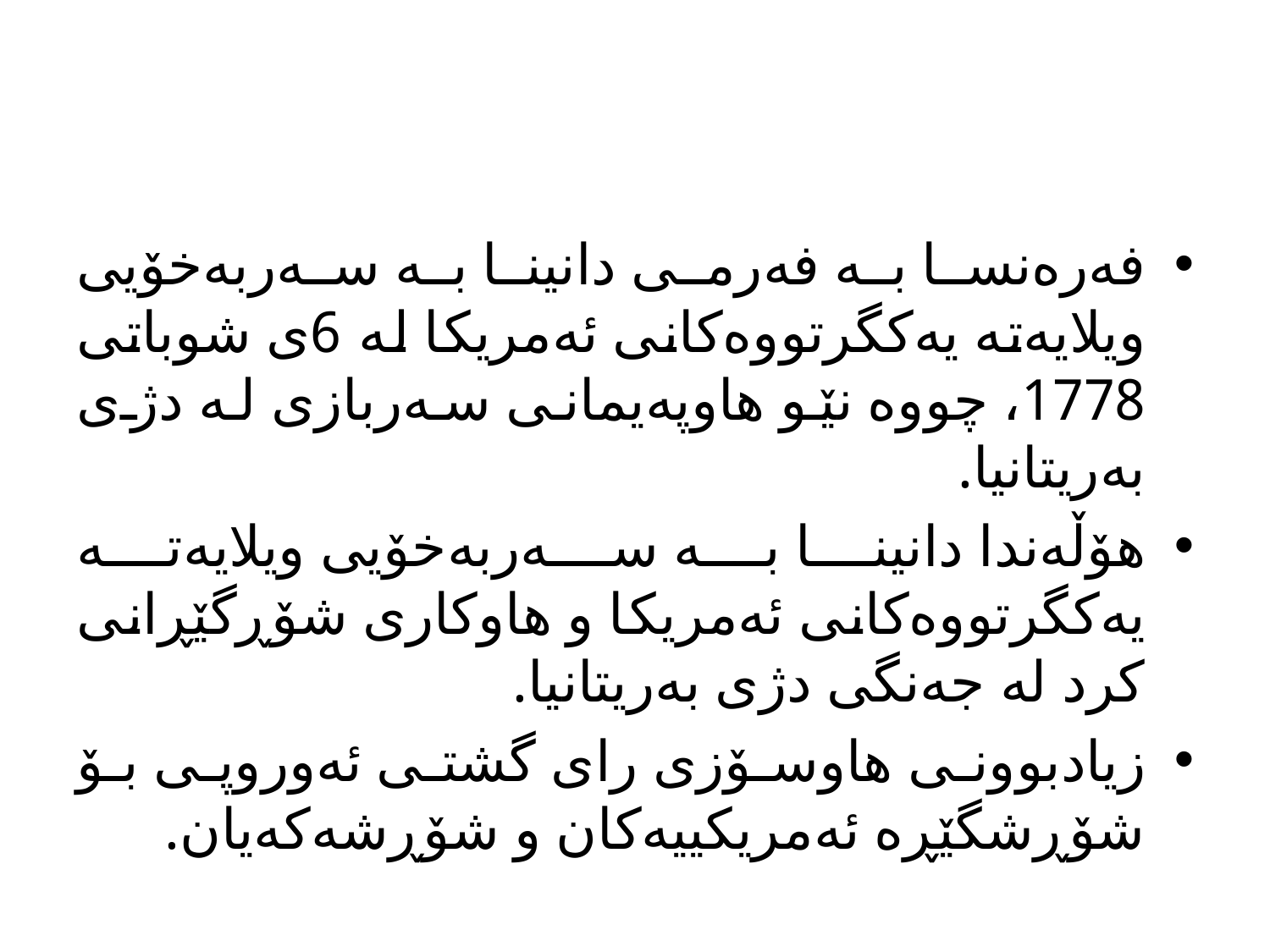

#
فەرەنسا بە فەرمی دانینا بە سەربەخۆیی ویلایەتە یەکگرتووەکانی ئەمریکا لە 6ی شوباتی 1778، چووە نێو هاوپەیمانی سەربازی لە دژی بەریتانیا.
هۆڵەندا دانینا بە سەربەخۆیی ویلایەتە یەکگرتووەکانی ئەمریکا و هاوکاری شۆڕگێڕانی کرد لە جەنگی دژی بەریتانیا.
زیادبوونی هاوسۆزی رای گشتی ئەوروپی بۆ شۆڕشگێڕە ئەمریکییەکان و شۆڕشەکەیان.